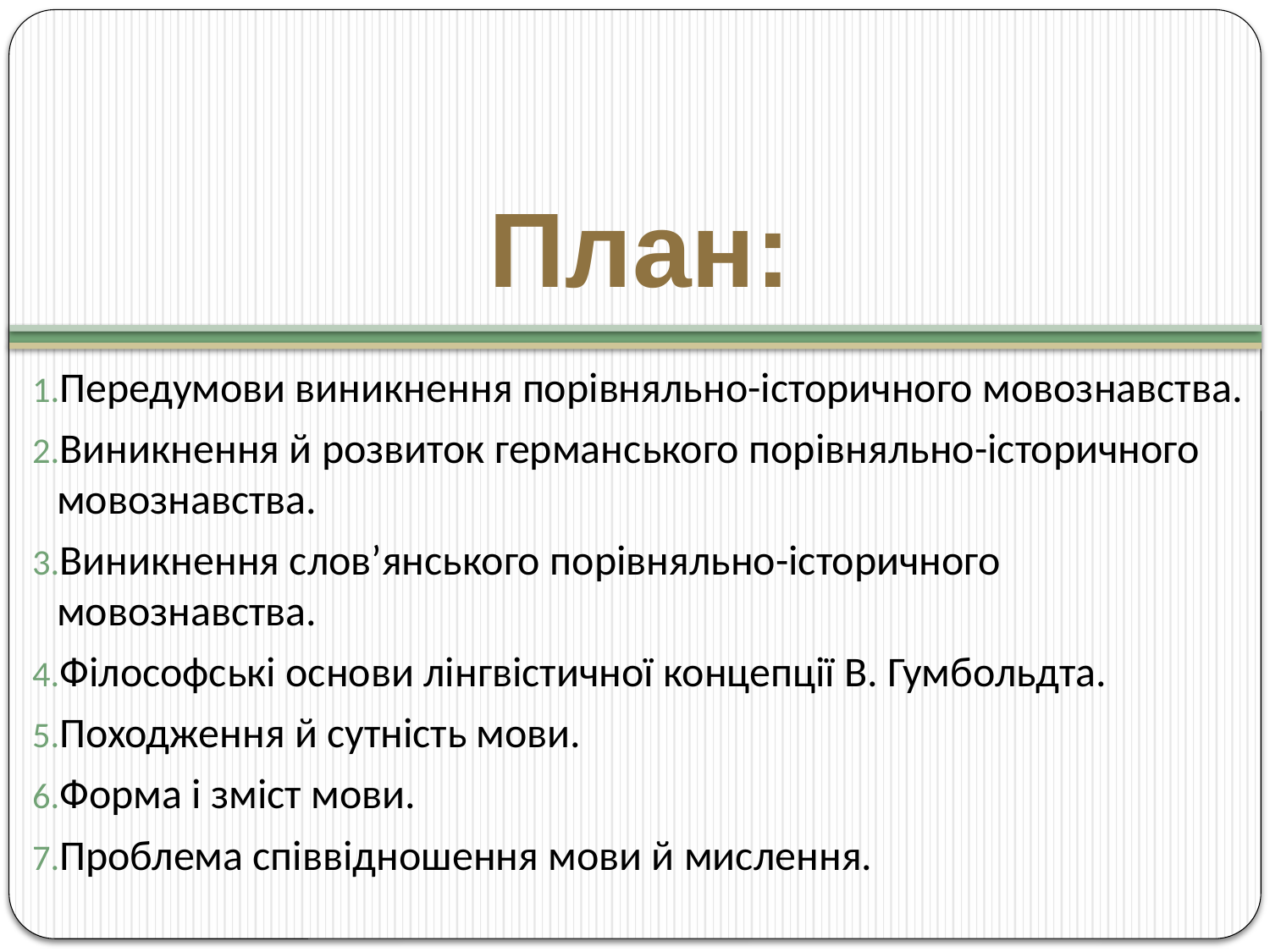

# План:
Передумови виникнення порівняльно-історичного мовознавства.
Виникнення й розвиток германського порівняльно-історичного мовознавства.
Виникнення слов’янського порівняльно-історичного мовознавства.
Філософські основи лінгвістичної концепції В. Гумбольдта.
Походження й сутність мови.
Форма і зміст мови.
Проблема співвідношення мови й мислення.